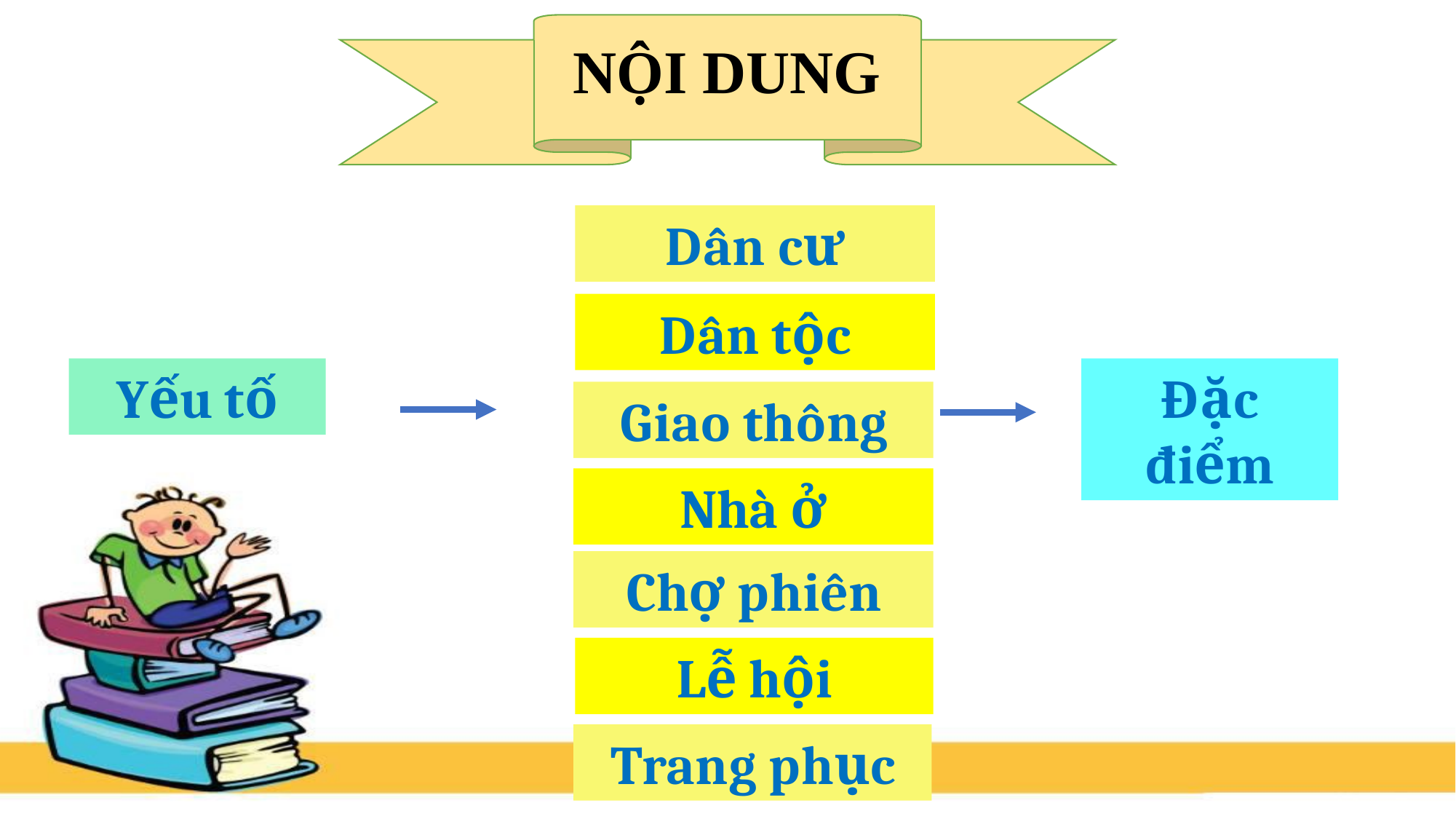

NỘI DUNG
Dân cư
Dân tộc
Đặc điểm
Yếu tố
Giao thông
Nhà ở
Chợ phiên
Lễ hội
Trang phục